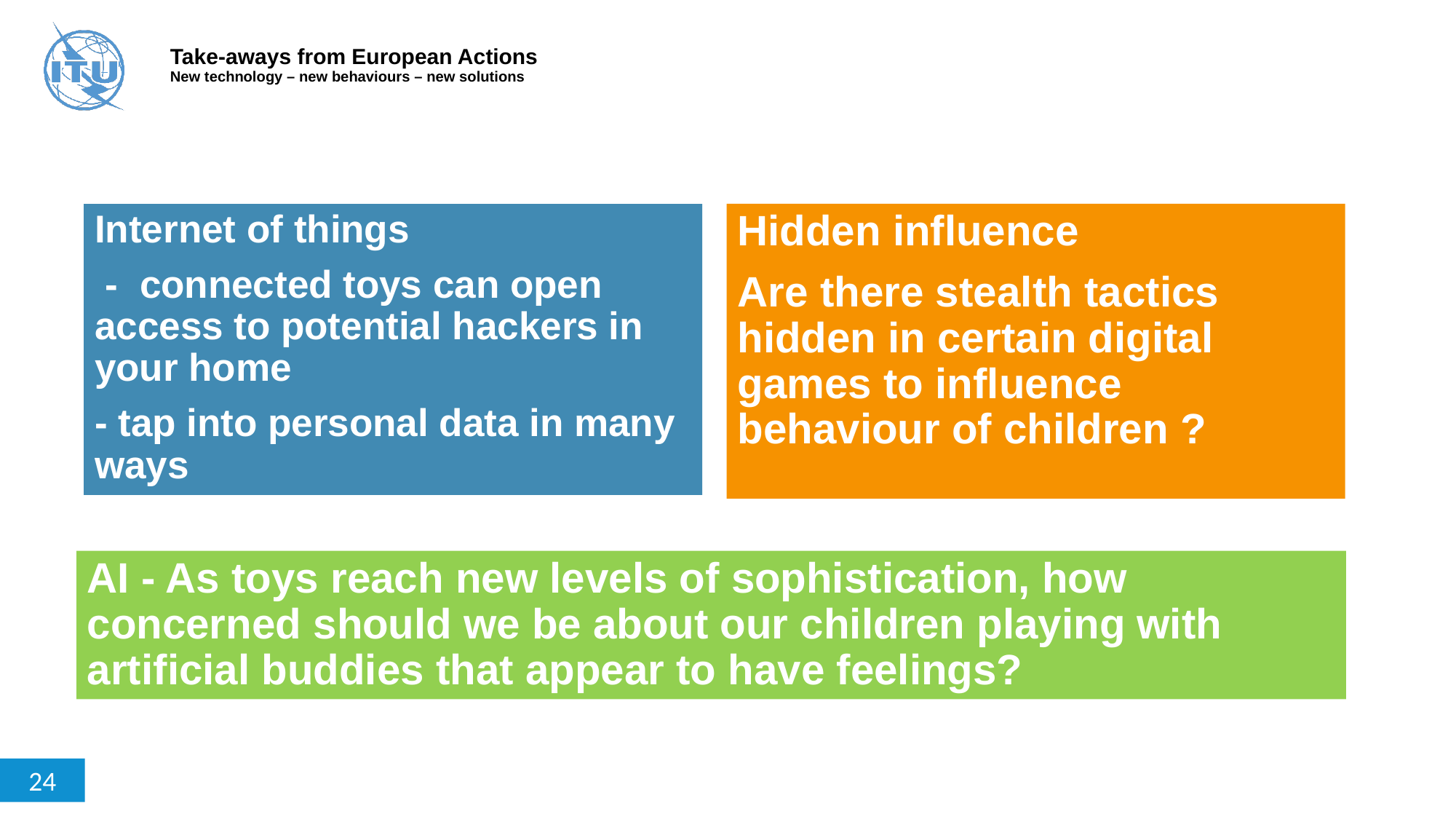

# Take-aways from European Actions New technology – new behaviours – new solutions
Hidden influence
Are there stealth tactics hidden in certain digital games to influence behaviour of children ?

Internet of things
 -  connected toys can open access to potential hackers in your home
- tap into personal data in many ways

AI - As toys reach new levels of sophistication, how concerned should we be about our children playing with artificial buddies that appear to have feelings?
24